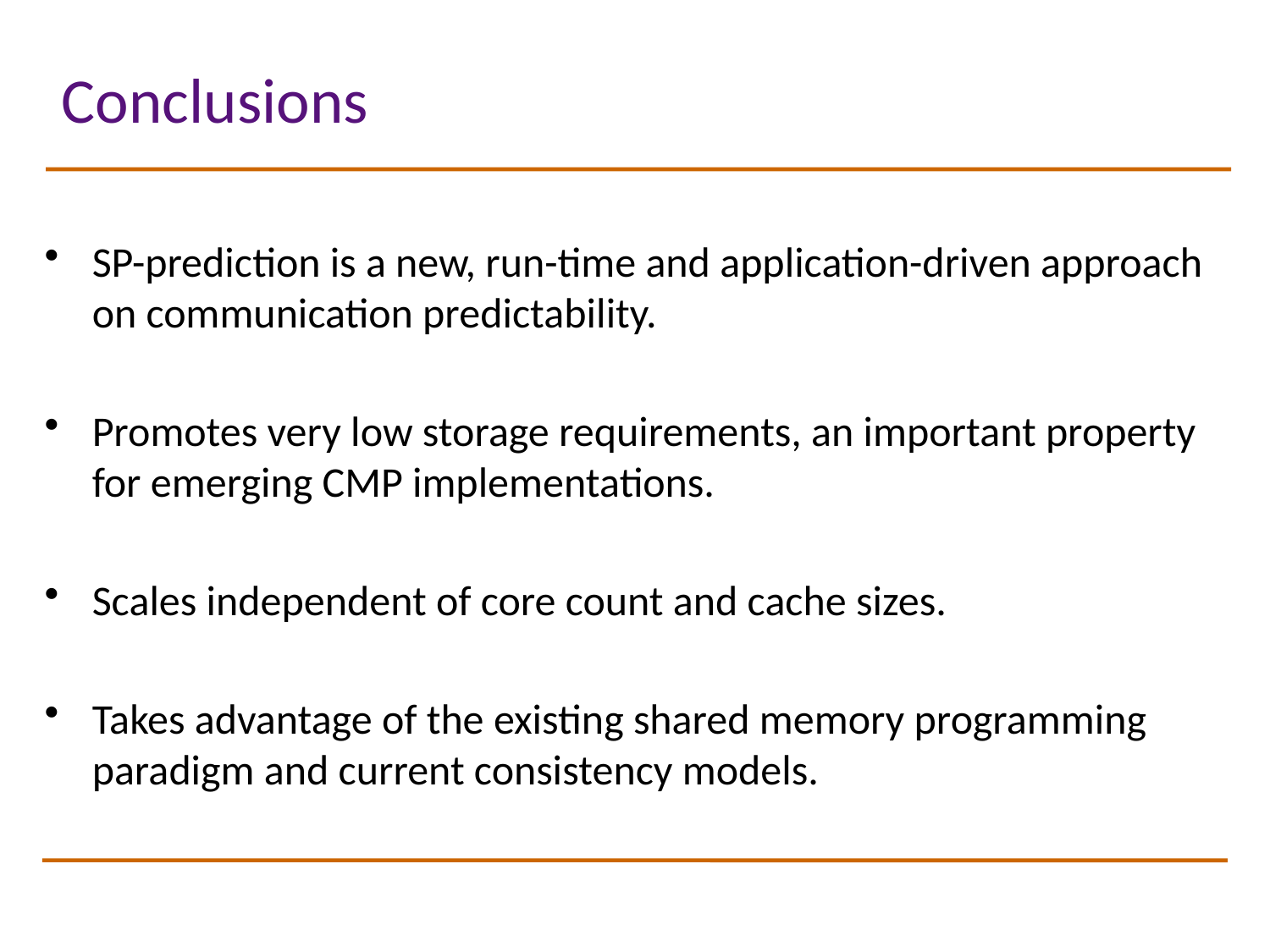

# Conclusions
SP-prediction is a new, run-time and application-driven approach on communication predictability.

Promotes very low storage requirements, an important property for emerging CMP implementations.

Scales independent of core count and cache sizes.

Takes advantage of the existing shared memory programming  paradigm and current consistency models.